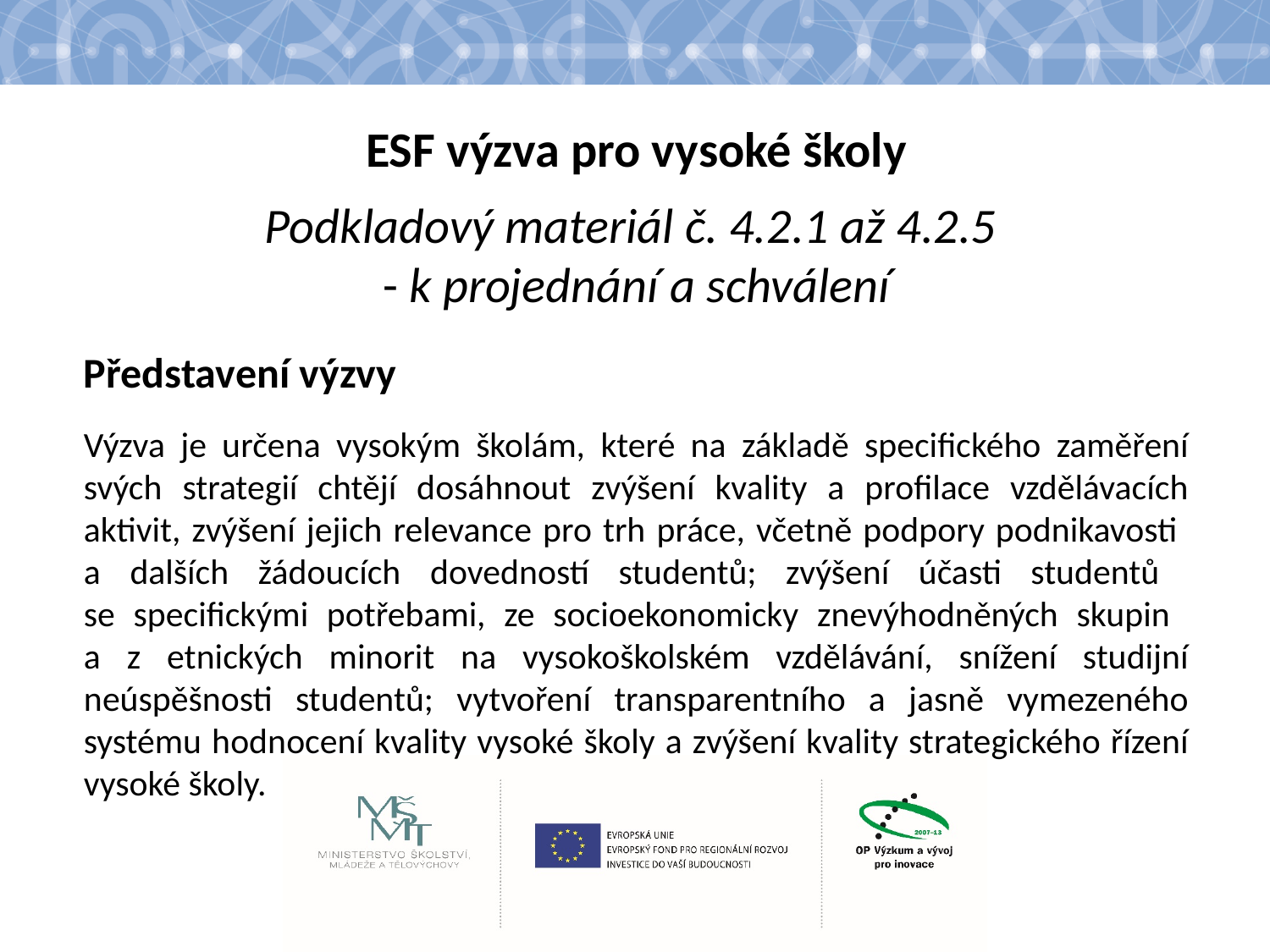

#
ESF výzva pro vysoké školy

Podkladový materiál č. 4.2.1 až 4.2.5
- k projednání a schválení

Představení výzvy

Výzva je určena vysokým školám, které na základě specifického zaměření svých strategií chtějí dosáhnout zvýšení kvality a profilace vzdělávacích aktivit, zvýšení jejich relevance pro trh práce, včetně podpory podnikavosti
a dalších žádoucích dovedností studentů; zvýšení účasti studentů
se specifickými potřebami, ze socioekonomicky znevýhodněných skupin
a z etnických minorit na vysokoškolském vzdělávání, snížení studijní neúspěšnosti studentů; vytvoření transparentního a jasně vymezeného systému hodnocení kvality vysoké školy a zvýšení kvality strategického řízení vysoké školy.